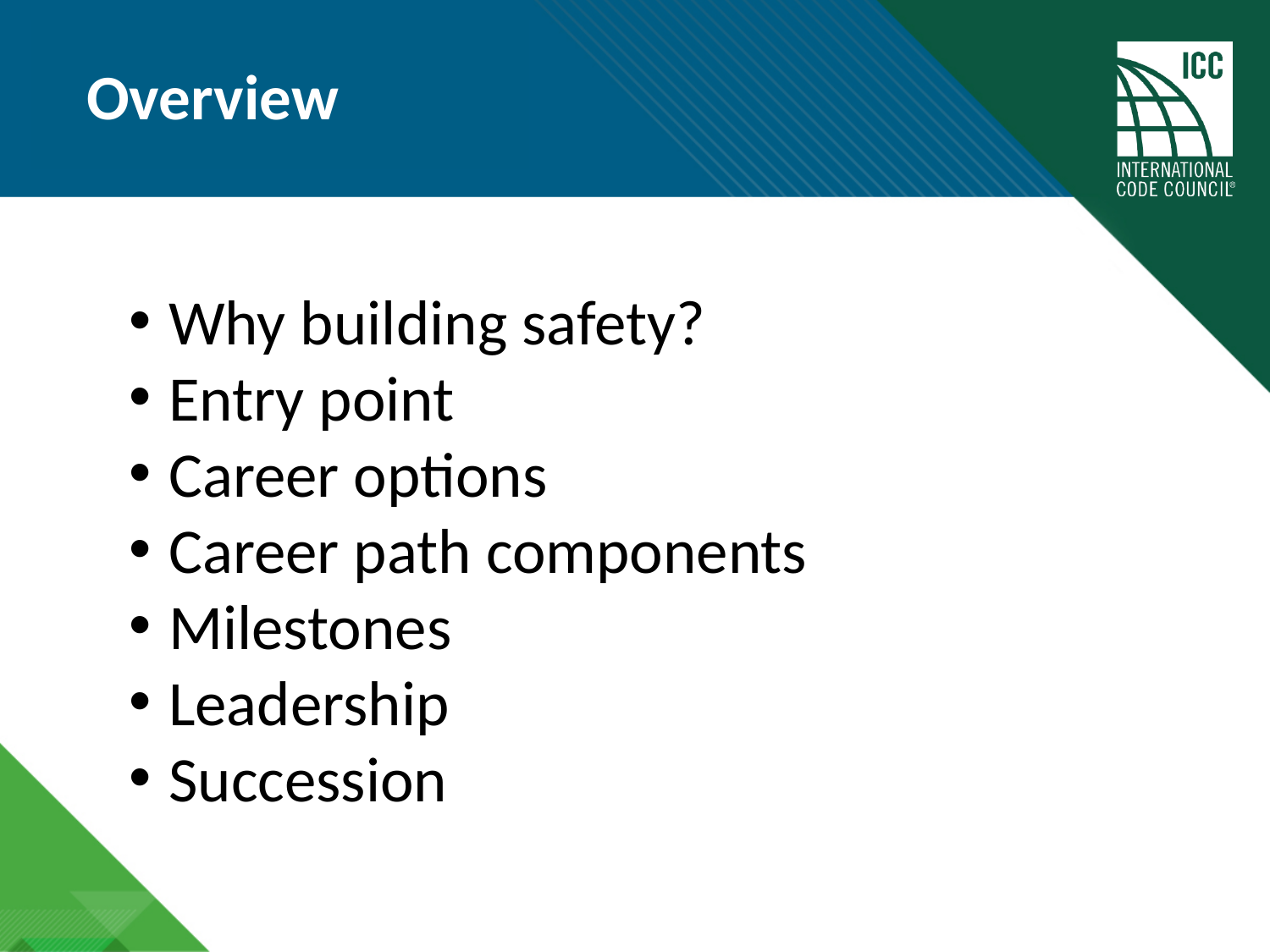

Overview
Why building safety?
Entry point
Career options
Career path components
Milestones
Leadership
Succession